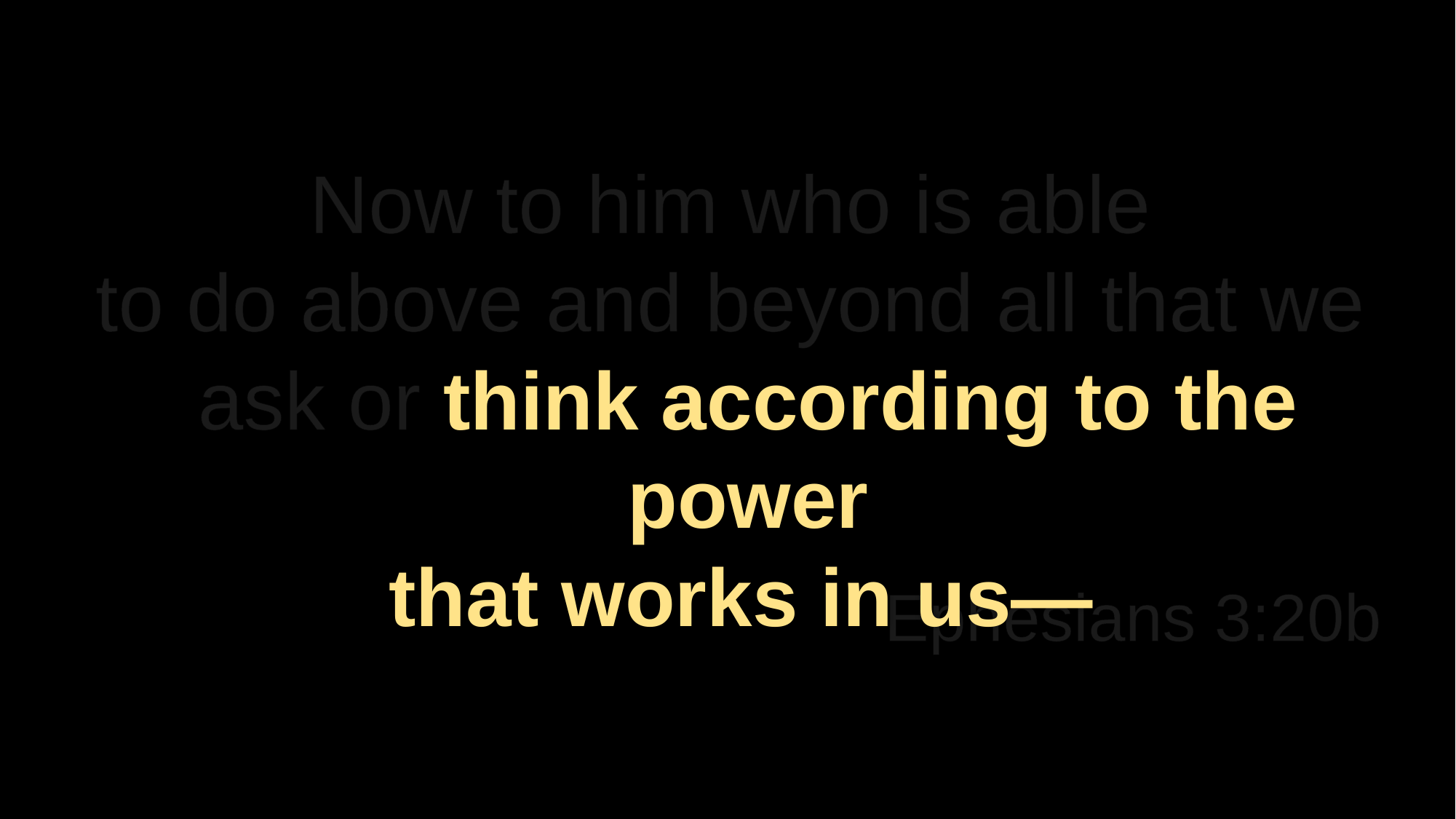

Now to him who is able
to do above and beyond all that we ask or think according to the power
 that works in us—
# Ephesians 3:20b